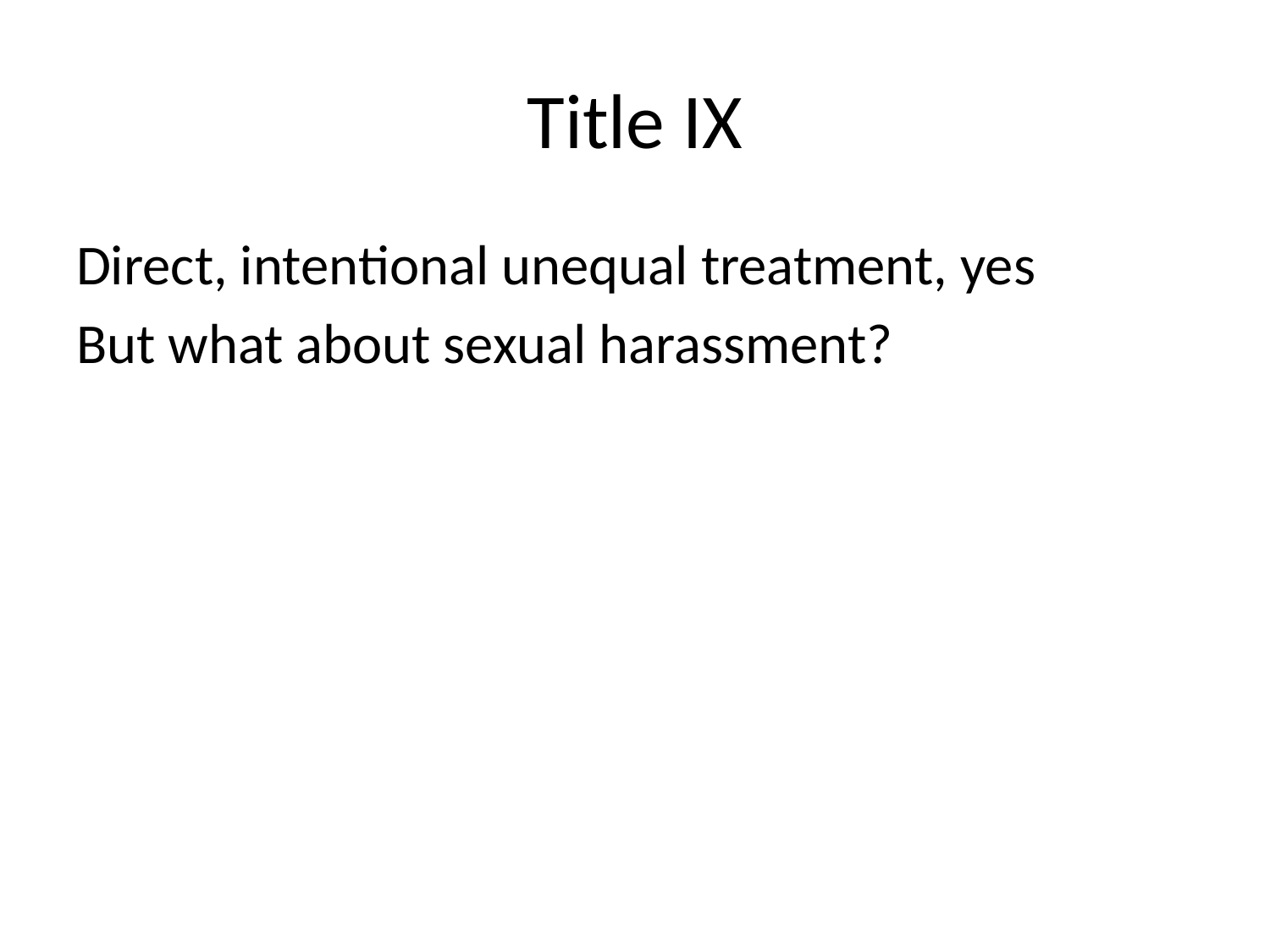

# Title IX
Direct, intentional unequal treatment, yes
But what about sexual harassment?